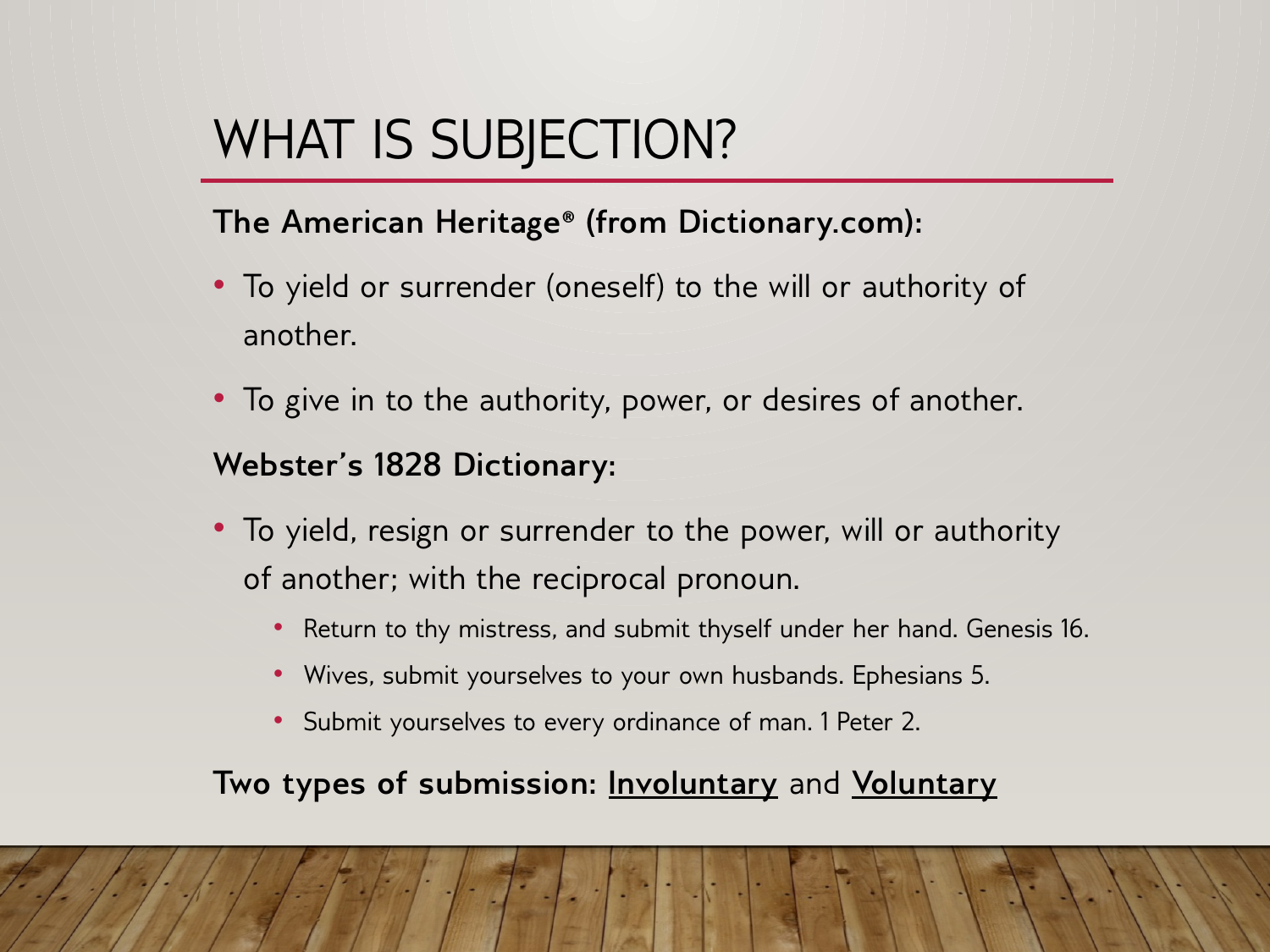

# What is Subjection?
The American Heritage® (from Dictionary.com):
To yield or surrender (oneself) to the will or authority of another.
To give in to the authority, power, or desires of another.
Webster’s 1828 Dictionary:
To yield, resign or surrender to the power, will or authority of another; with the reciprocal pronoun.
Return to thy mistress, and submit thyself under her hand. Genesis 16.
Wives, submit yourselves to your own husbands. Ephesians 5.
Submit yourselves to every ordinance of man. 1 Peter 2.
Two types of submission: Involuntary and Voluntary